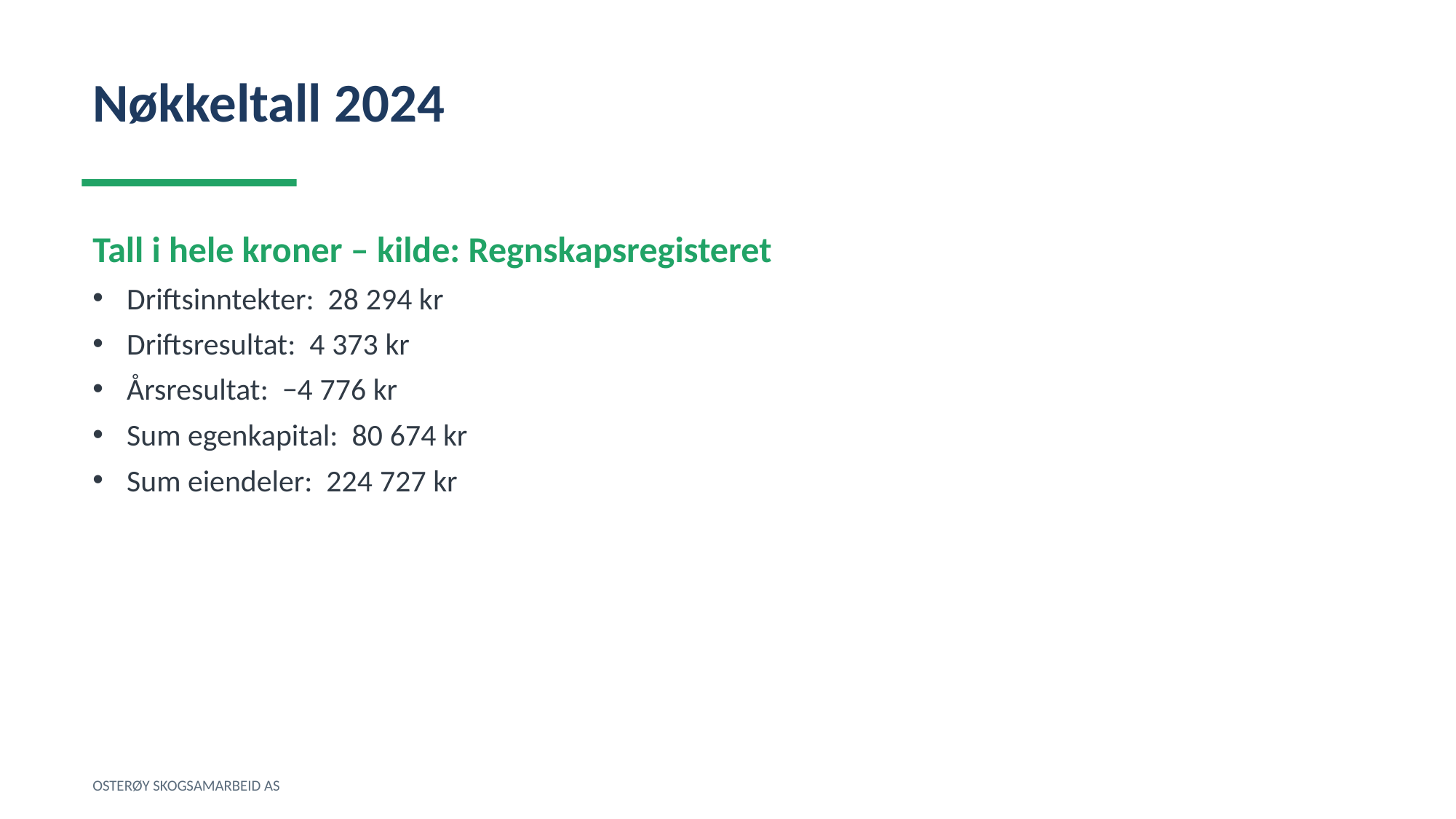

Nøkkeltall 2024

Tall i hele kroner – kilde: Regnskapsregisteret
Driftsinntekter:  28 294 kr
Driftsresultat:  4 373 kr
Årsresultat:  −4 776 kr
Sum egenkapital:  80 674 kr
Sum eiendeler:  224 727 kr
OSTERØY SKOGSAMARBEID AS